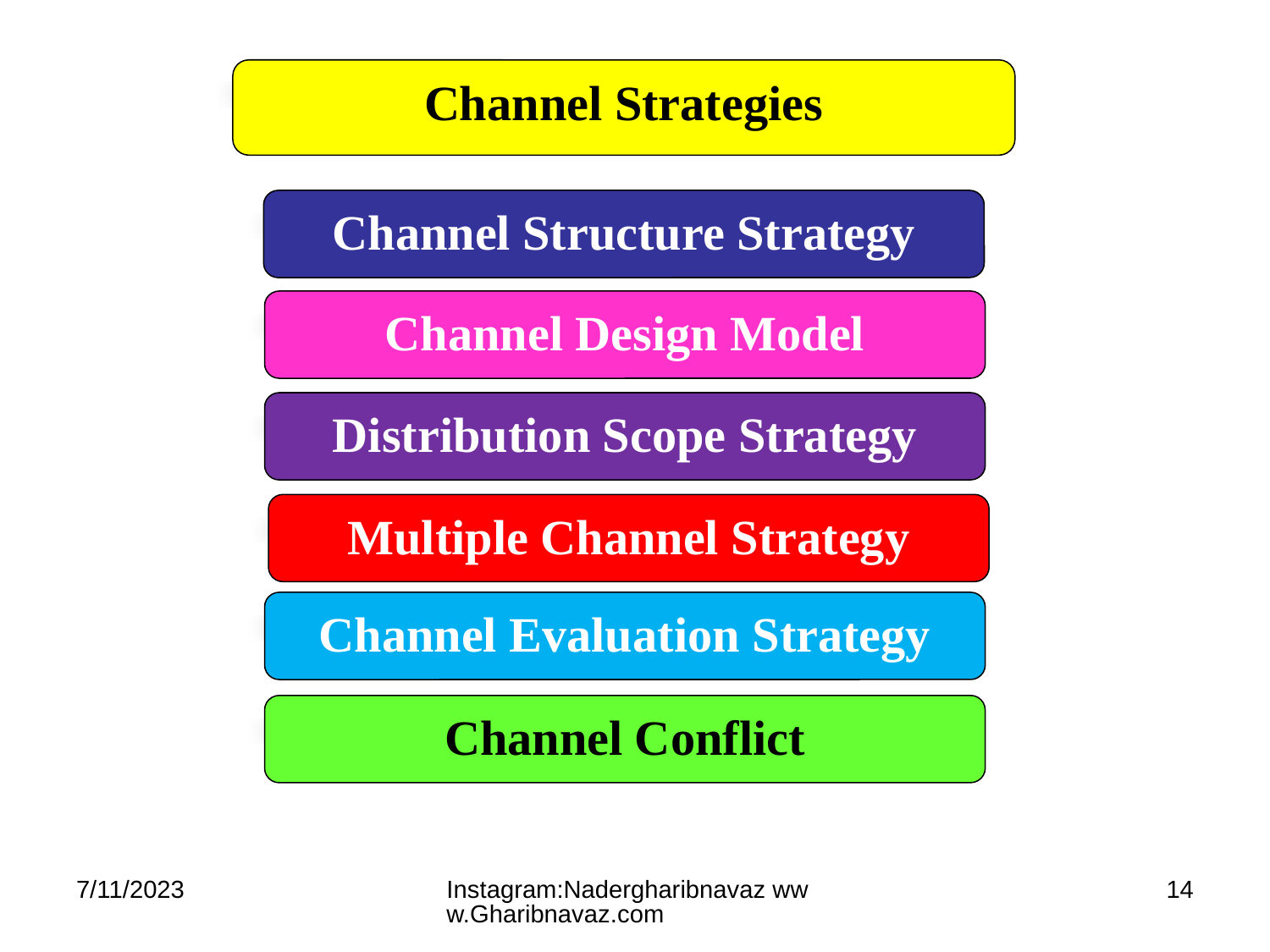

Channel Strategies

Channel Structure Strategy

Channel Design Model

Distribution Scope Strategy

Multiple Channel Strategy

Channel Evaluation Strategy

Channel Conflict

7/11/2023
Instagram:Nadergharibnavaz www.Gharibnavaz.com
14